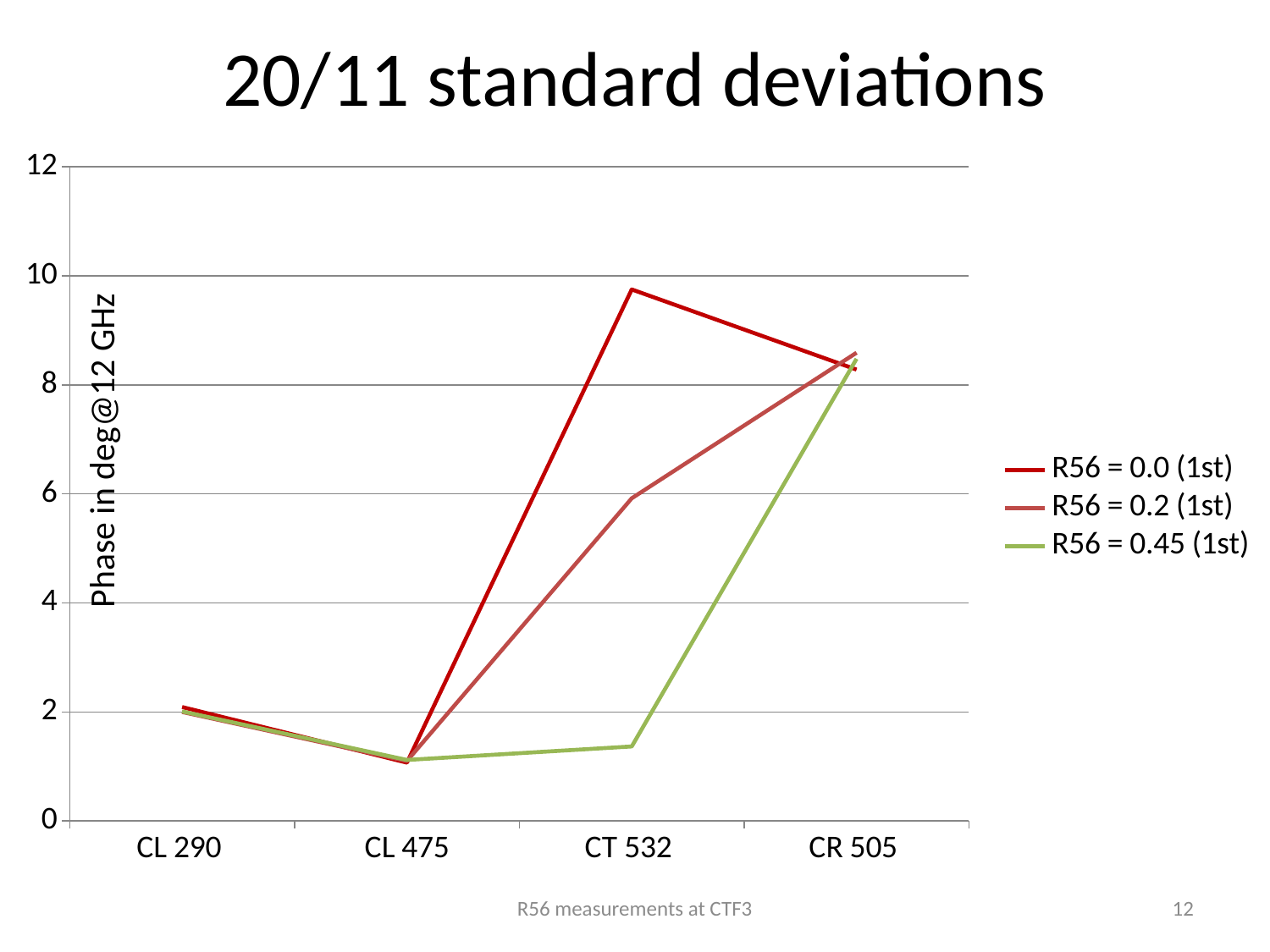

# 20/11 standard deviations

### Chart

| Category | R56 = 0.0 (1st) | R56 = 0.2 (1st) | R56 = 0.45 (1st) |
|---|---|---|---|
| CL 290  | 2.09 | 2.0 | 2.01 |
| CL 475 | 1.07 | 1.1 | 1.12 |
| CT 532  | 9.75 | 5.92 | 1.367 |
| CR 505  | 8.280000000000001 | 8.59 | 8.478000000000002 |
Phase in deg@12 GHz
R56 measurements at CTF3
12